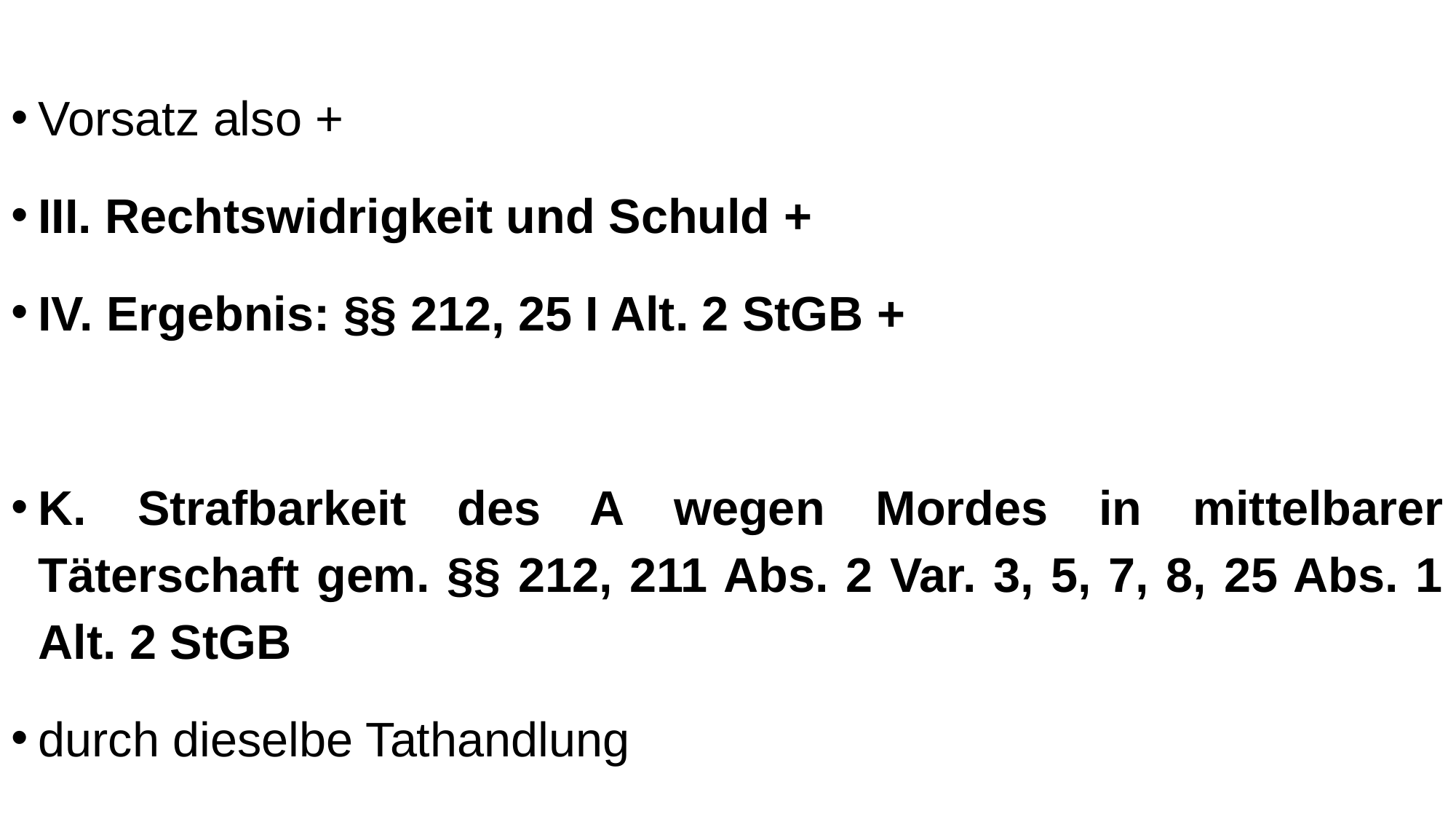

Vorsatz also +
III. Rechtswidrigkeit und Schuld +
IV. Ergebnis: §§ 212, 25 I Alt. 2 StGB +

K. Strafbarkeit des A wegen Mordes in mittelbarer Täterschaft gem. §§ 212, 211 Abs. 2 Var. 3, 5, 7, 8, 25 Abs. 1 Alt. 2 StGB
durch dieselbe Tathandlung